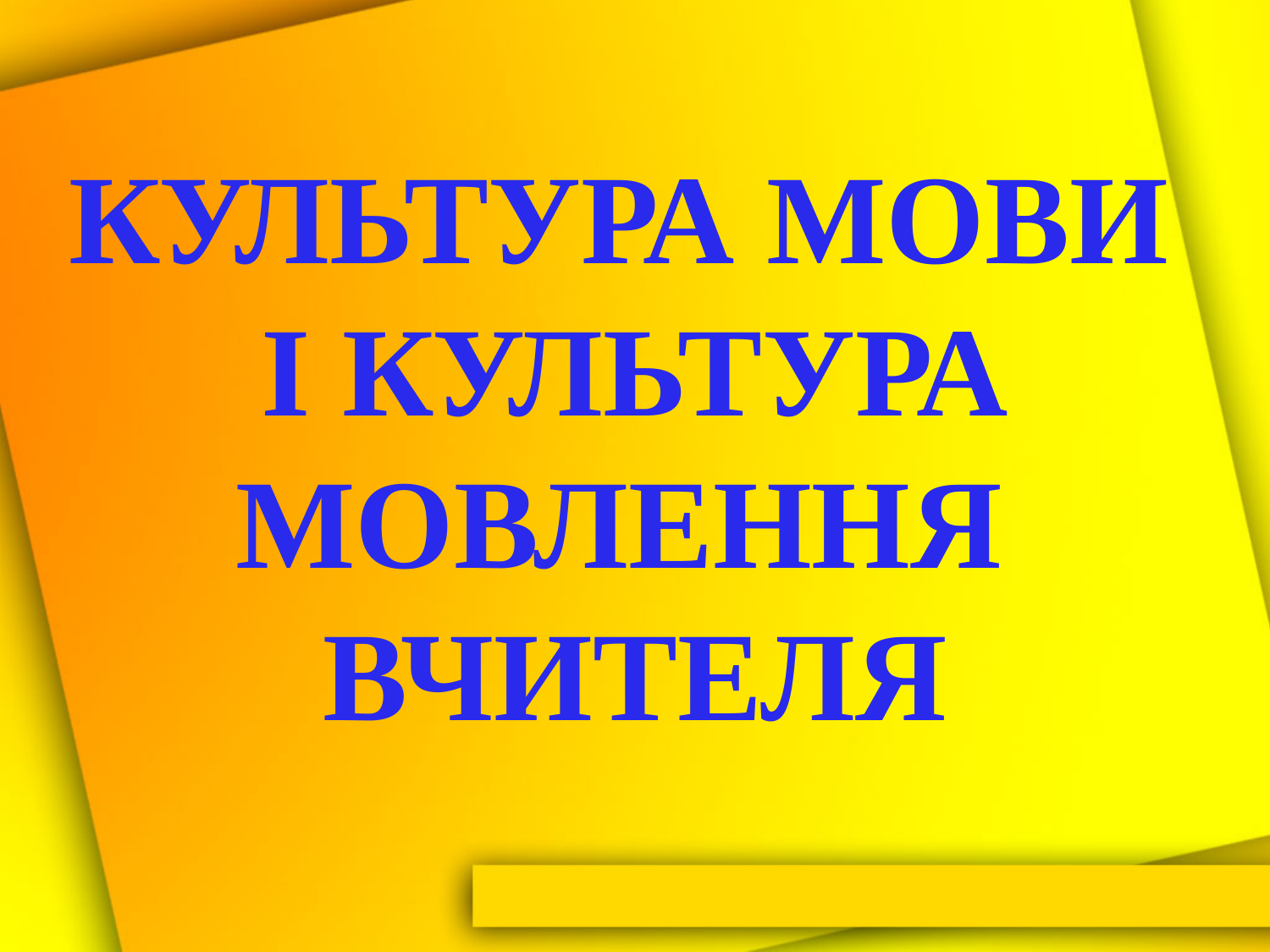

# Культура мови і культура мовлення вчителя